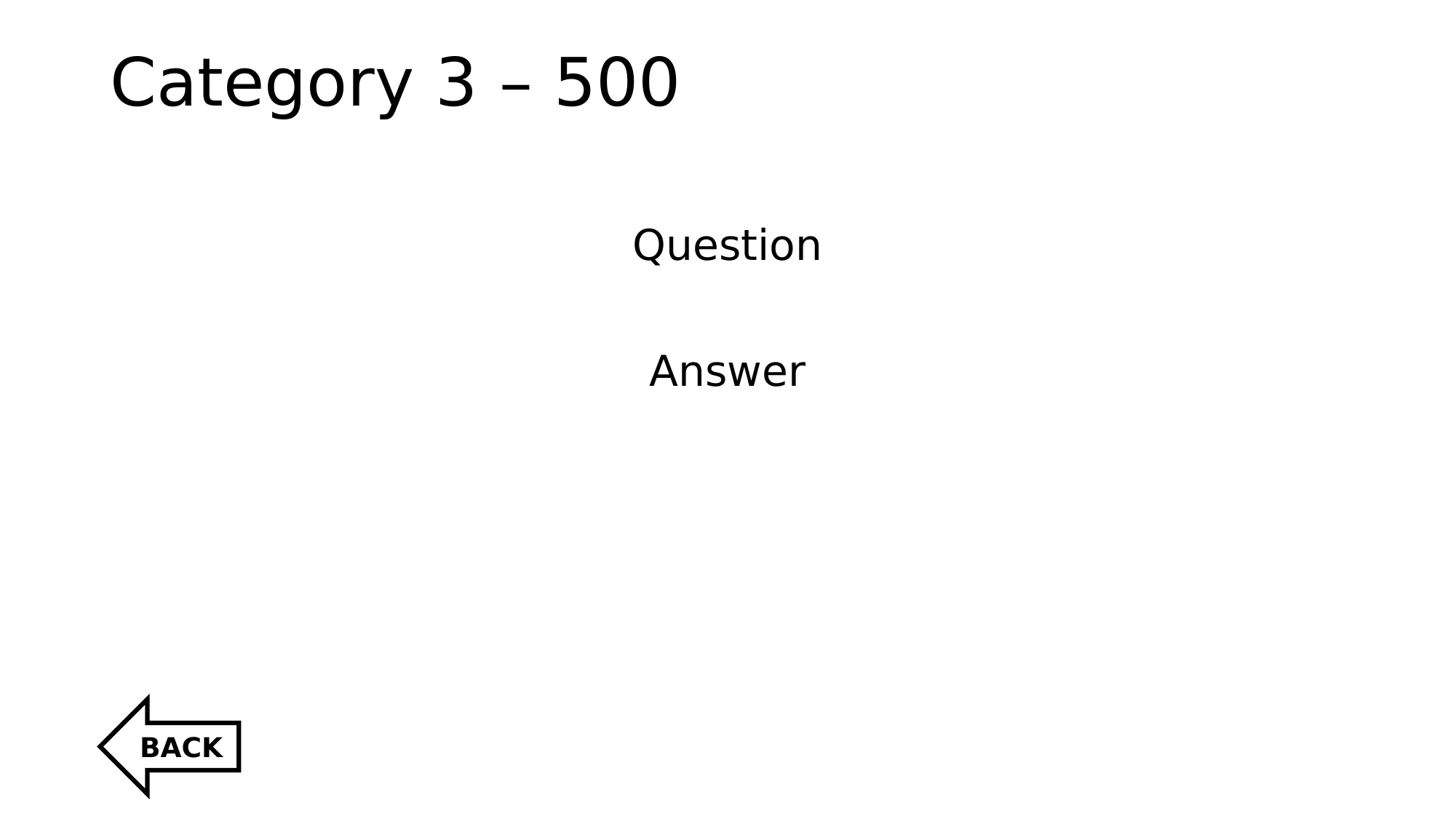

# Category 3 – 500
Question
Answer